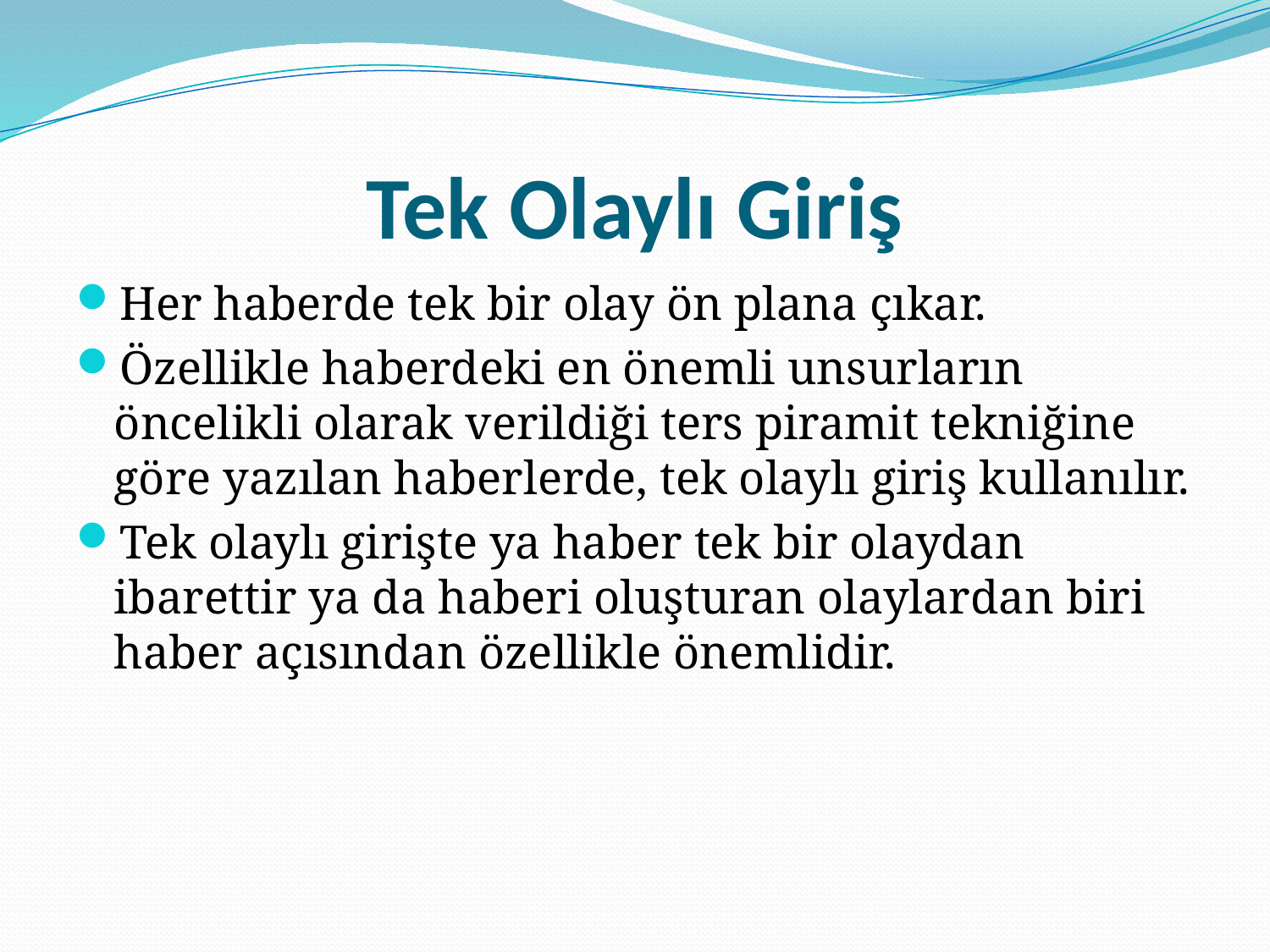

# Tek Olaylı Giriş
Her haberde tek bir olay ön plana çıkar.
Özellikle haberdeki en önemli unsurların öncelikli olarak verildiği ters piramit tekniğine göre yazılan haberlerde, tek olaylı giriş kullanılır.
Tek olaylı girişte ya haber tek bir olaydan ibarettir ya da haberi oluşturan olaylardan biri haber açısından özellikle önemlidir.